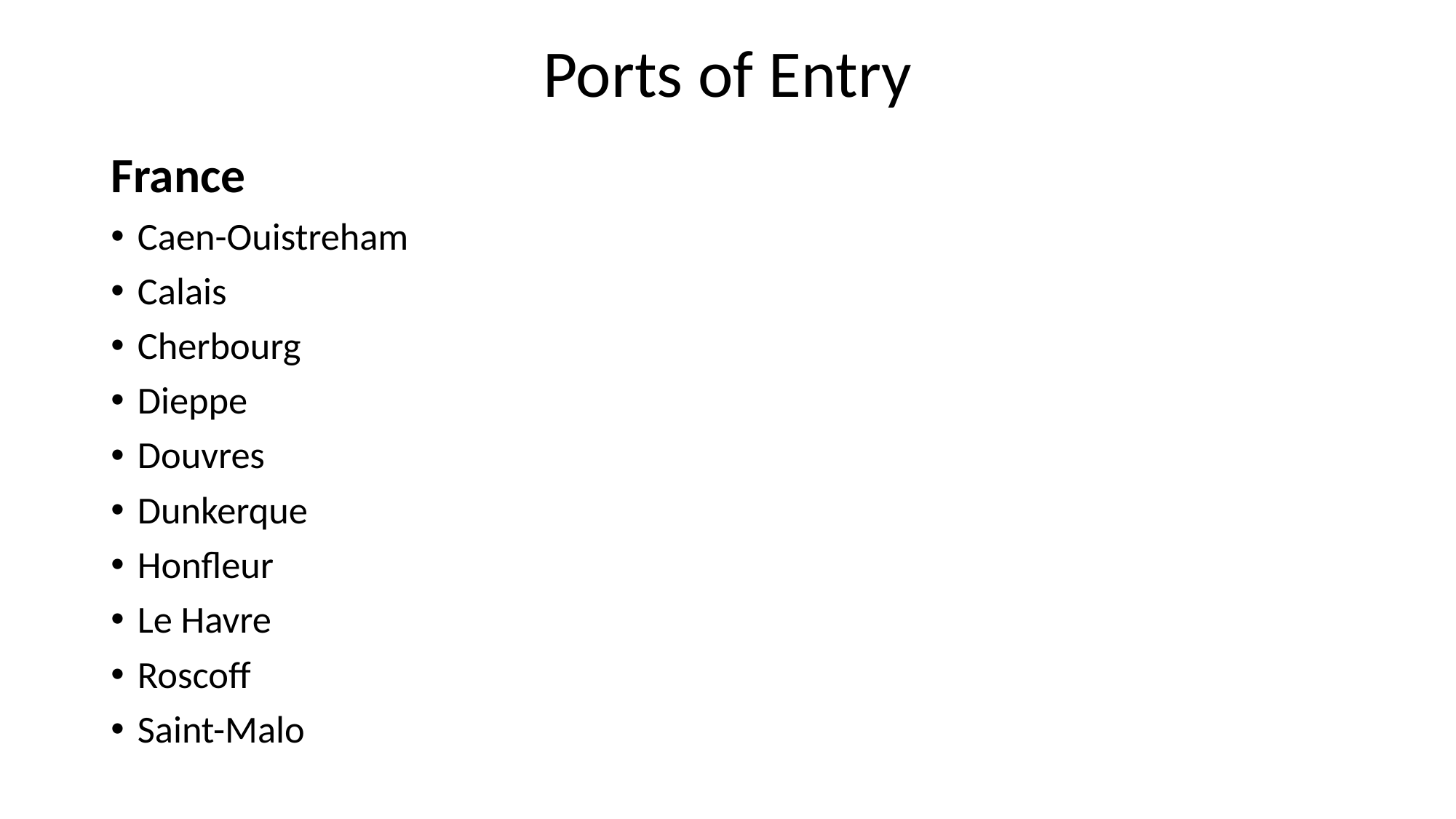

# Ports of Entry
France
Caen-Ouistreham
Calais
Cherbourg
Dieppe
Douvres
Dunkerque
Honfleur
Le Havre
Roscoff
Saint-Malo